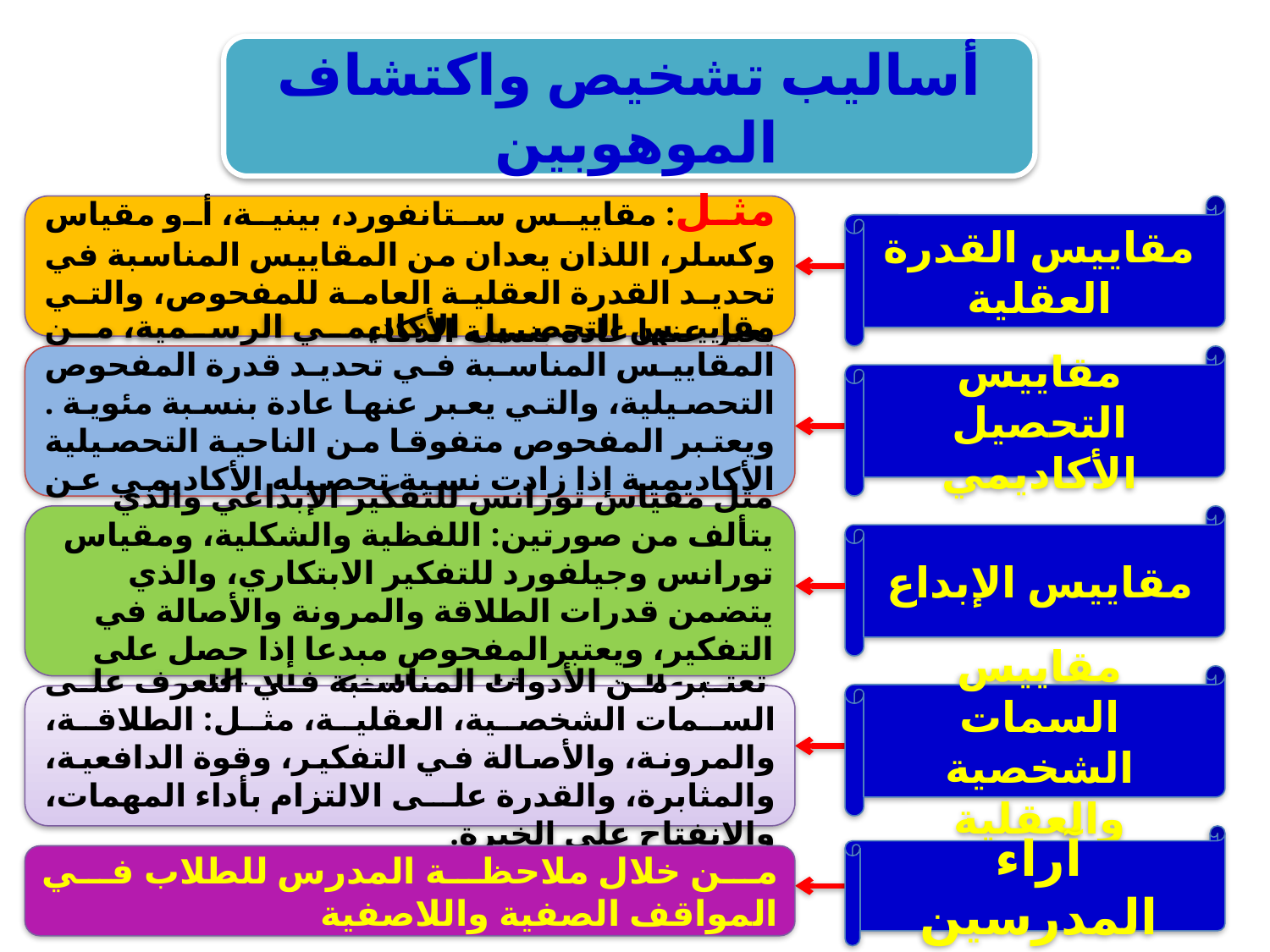

أساليب تشخيص واكتشاف الموهوبين
مثل: مقاييس ستانفورد، بينية، أو مقياس وكسلر، اللذان يعدان من المقاييس المناسبة في تحديد القدرة العقلية العامة للمفحوص، والتي يعبر عنها عادة بنسبة الذكاء
مقاييس القدرة العقلية
مقاييس التحصيل الأكاديمي الرسمية، من المقاييس المناسبة في تحديد قدرة المفحوص التحصيلية، والتي يعبر عنها عادة بنسبة مئوية . ويعتبر المفحوص متفوقا من الناحية التحصيلية الأكاديمية إذا زادت نسبة تحصيله الأكاديمي عن 90% .
مقاييس التحصيل الأكاديمي
مثل مقياس تورانس للتفكير الإبداعي والذي يتألف من صورتين: اللفظية والشكلية، ومقياس تورانس وجيلفورد للتفكير الابتكاري، والذي يتضمن قدرات الطلاقة والمرونة والأصالة في التفكير، ويعتبرالمفحوص مبدعا إذا حصل على درجة عالية من مقاييس التفكير الابتكاري.
مقاييس الإبداع
مقاييس السمات الشخصية والعقلية
 تعتبر من الأدوات المناسبة في التعرف على السمات الشخصية، العقلية، مثل: الطلاقة، والمرونة، والأصالة في التفكير، وقوة الدافعية، والمثابرة، والقدرة على الالتزام بأداء المهمات، والانفتاح على الخبرة.
آراء المدرسين
من خلال ملاحظة المدرس للطلاب في المواقف الصفية واللاصفية